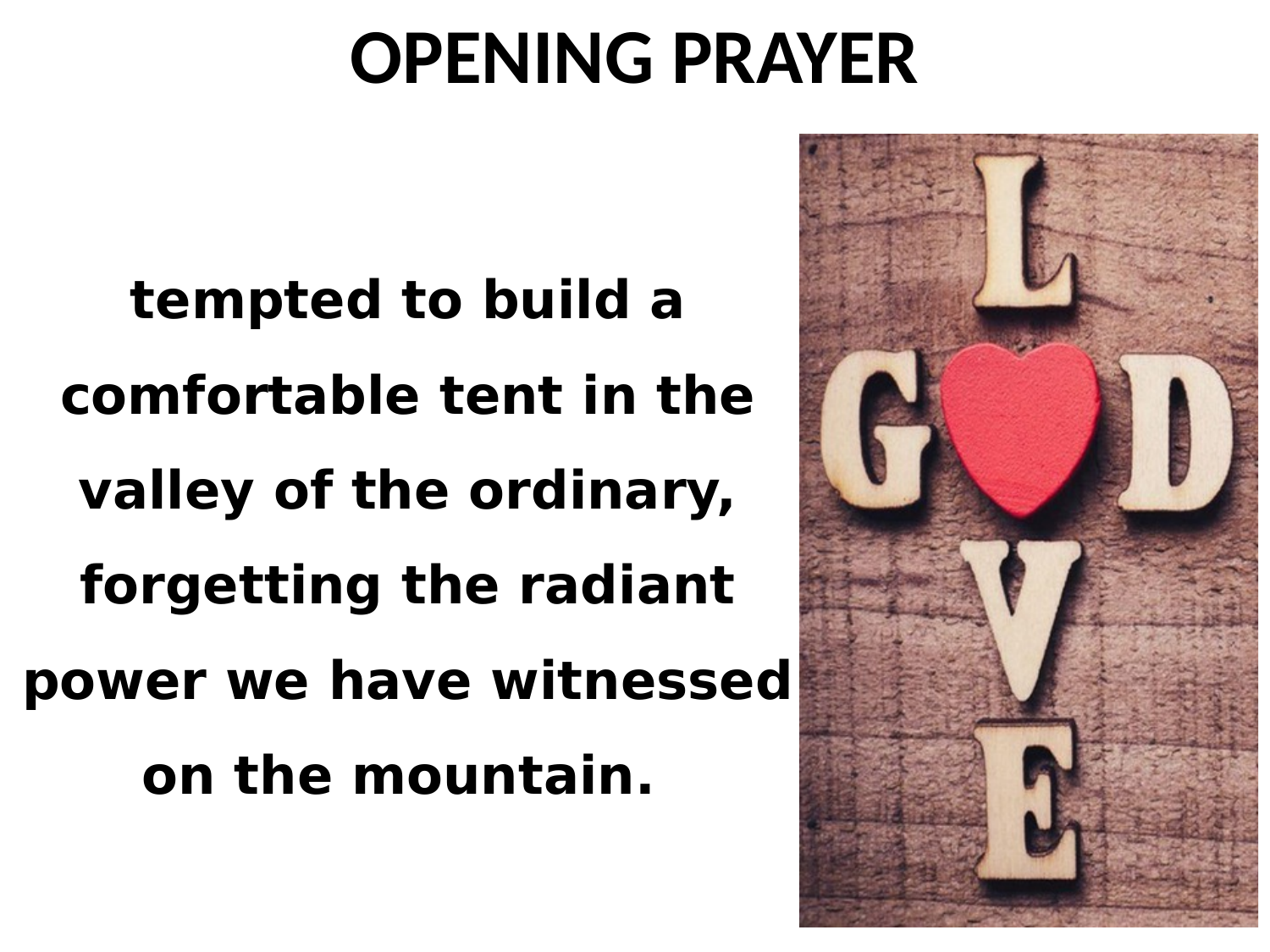

tempted to build a comfortable tent in the valley of the ordinary, forgetting the radiant power we have witnessed on the mountain.